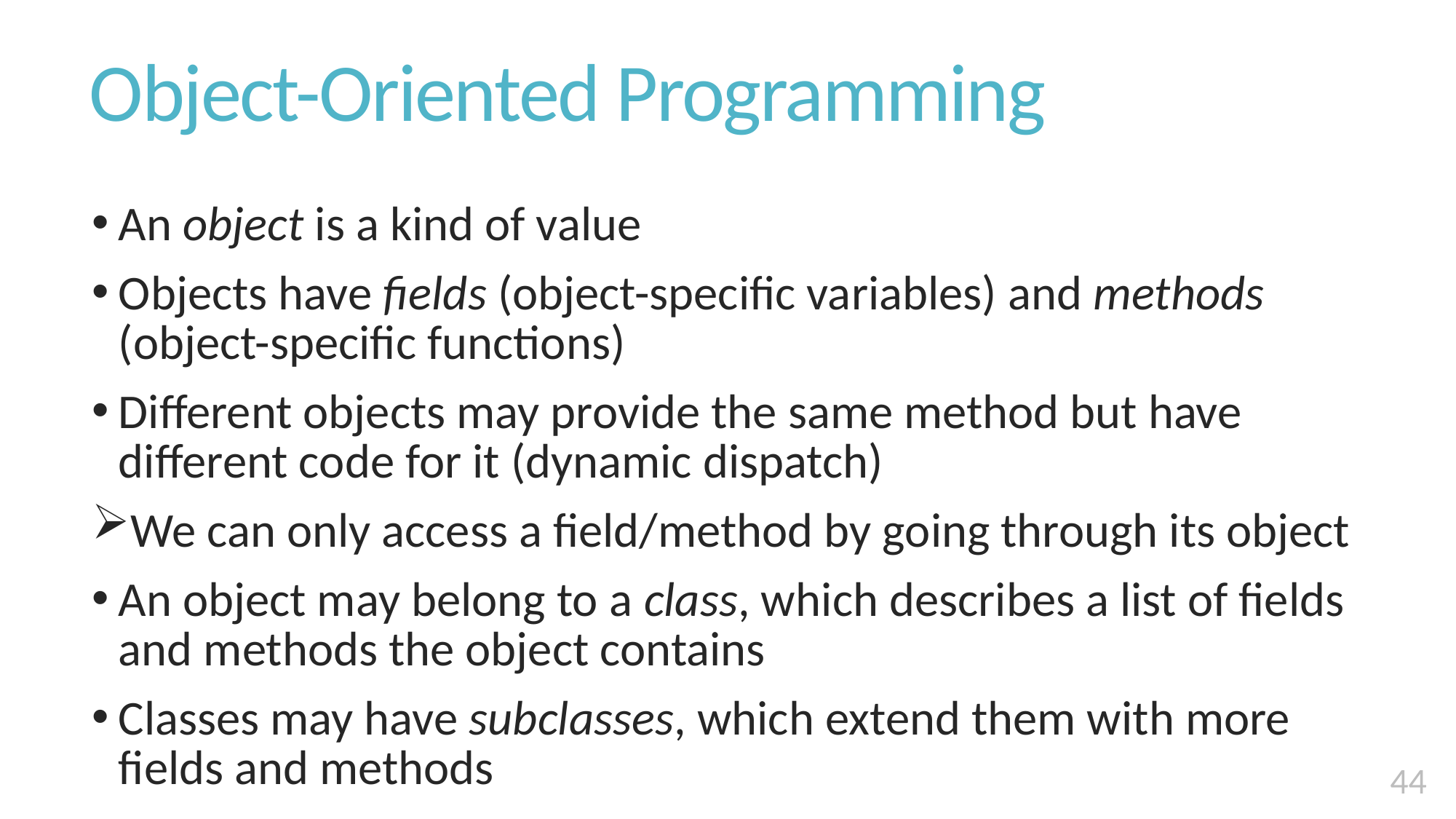

# Object-Oriented Programming
An object is a kind of value
Objects have fields (object-specific variables) and methods (object-specific functions)
Different objects may provide the same method but have different code for it (dynamic dispatch)
We can only access a field/method by going through its object
An object may belong to a class, which describes a list of fields and methods the object contains
Classes may have subclasses, which extend them with more fields and methods

44